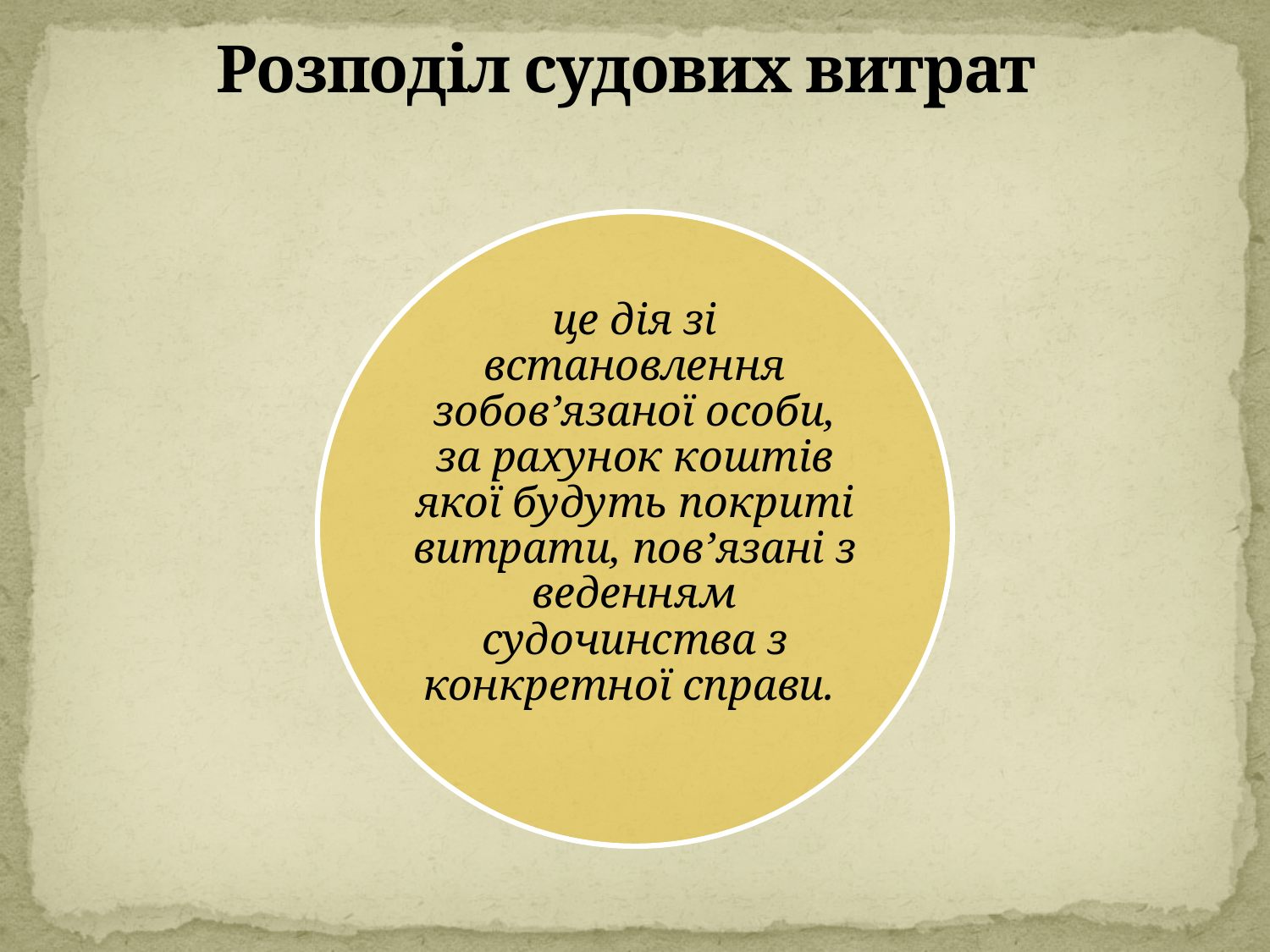

# Розподіл судових витрат
це дія зі встановлення зобов’язаної особи, за рахунок коштів якої будуть покриті
витрати, пов’язані з веденням судочинства з конкретної справи.